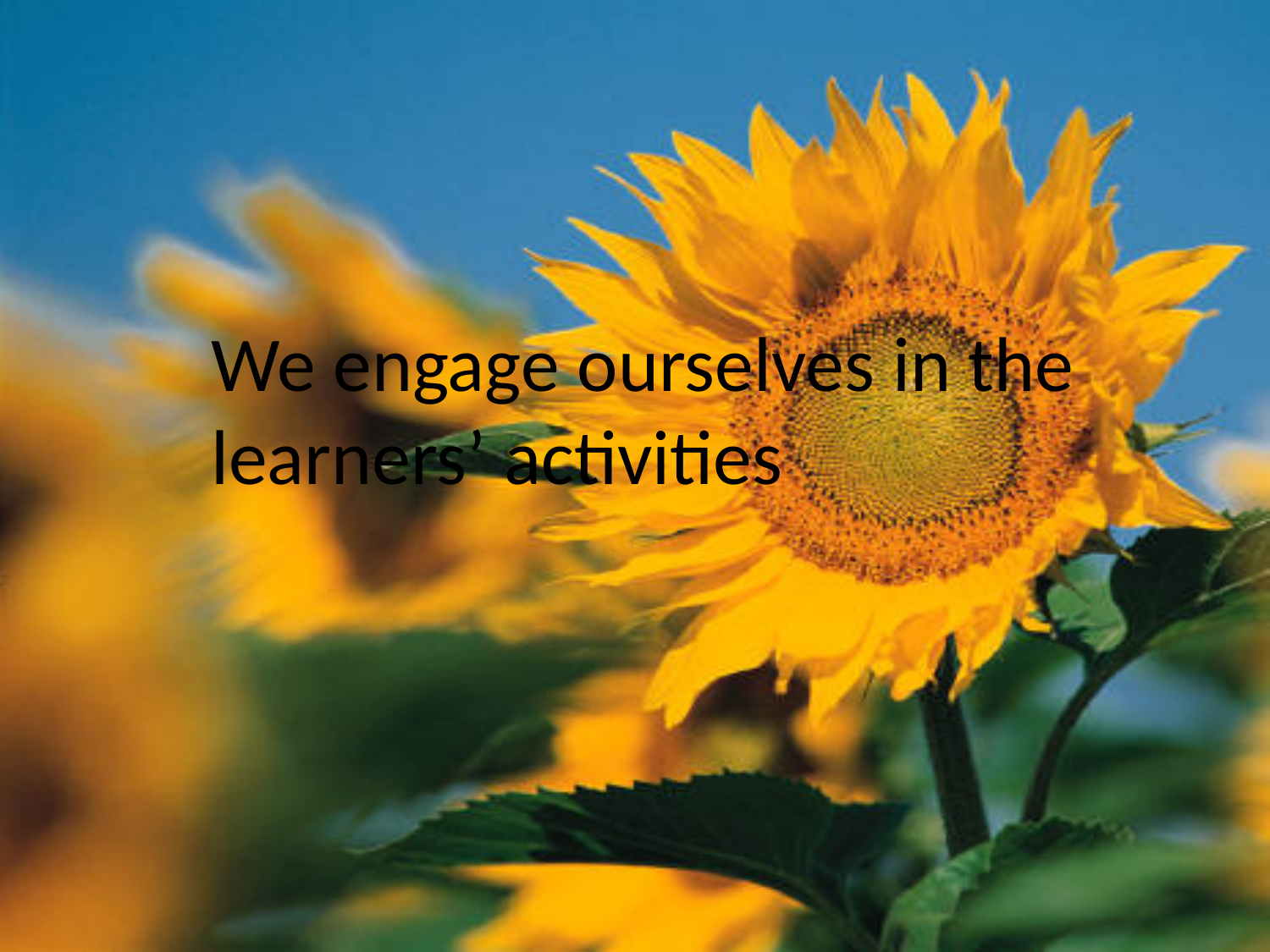

We engage ourselves in the learners’ activities
39